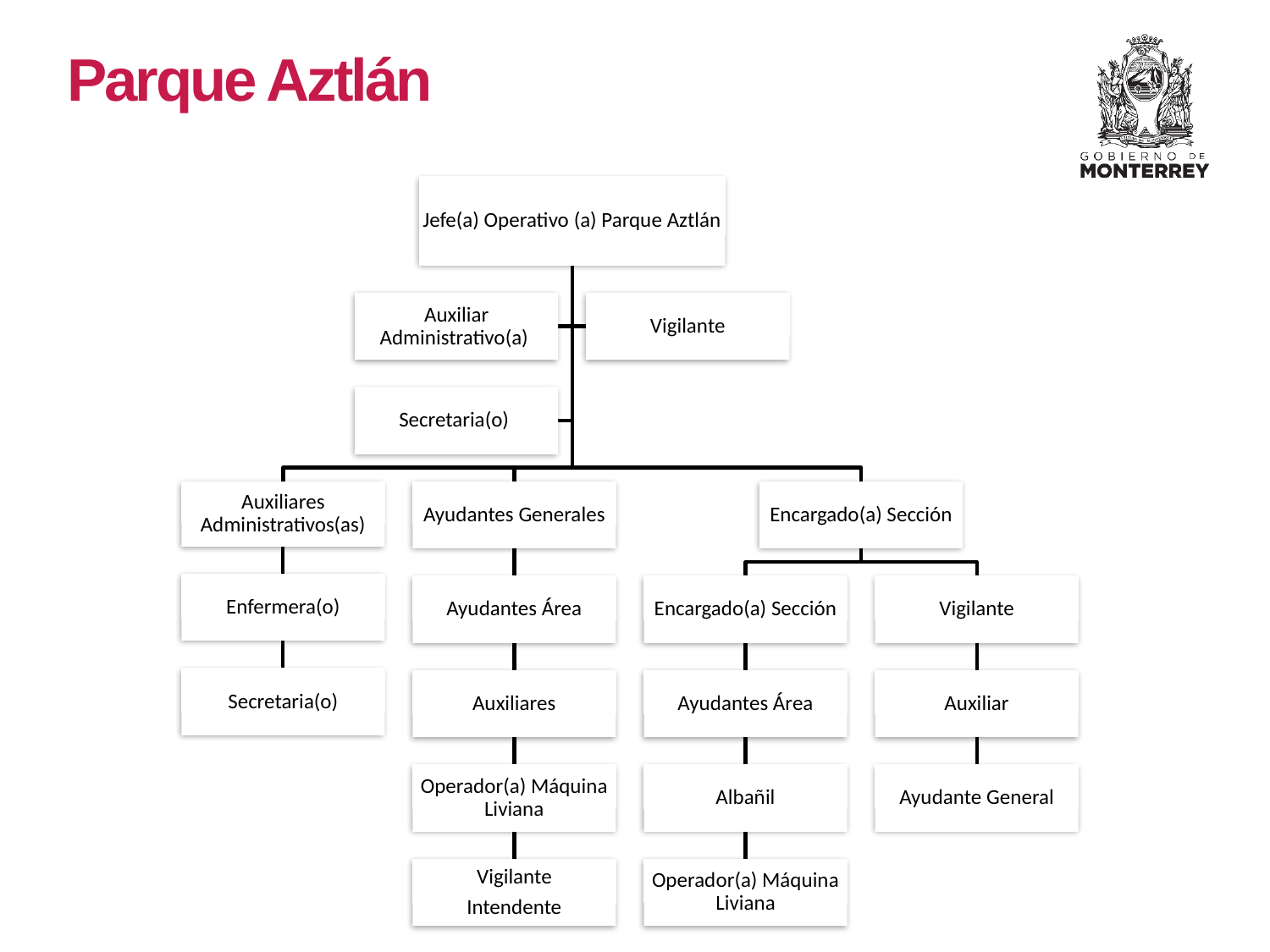

Parque Aztlán
Jefe(a) Operativo (a) Parque Aztlán
Auxiliares Administrativos(as)
Enfermera(o)
Secretaria(o)
Ayudantes Generales
Ayudantes Área
Auxiliares
Operador(a) Máquina Liviana
Vigilante
Intendente
Encargado(a) Sección
Encargado(a) Sección
Ayudantes Área
Albañil
Operador(a) Máquina Liviana
Vigilante
Auxiliar
Ayudante General
Auxiliar Administrativo(a)
Vigilante
Secretaria(o)